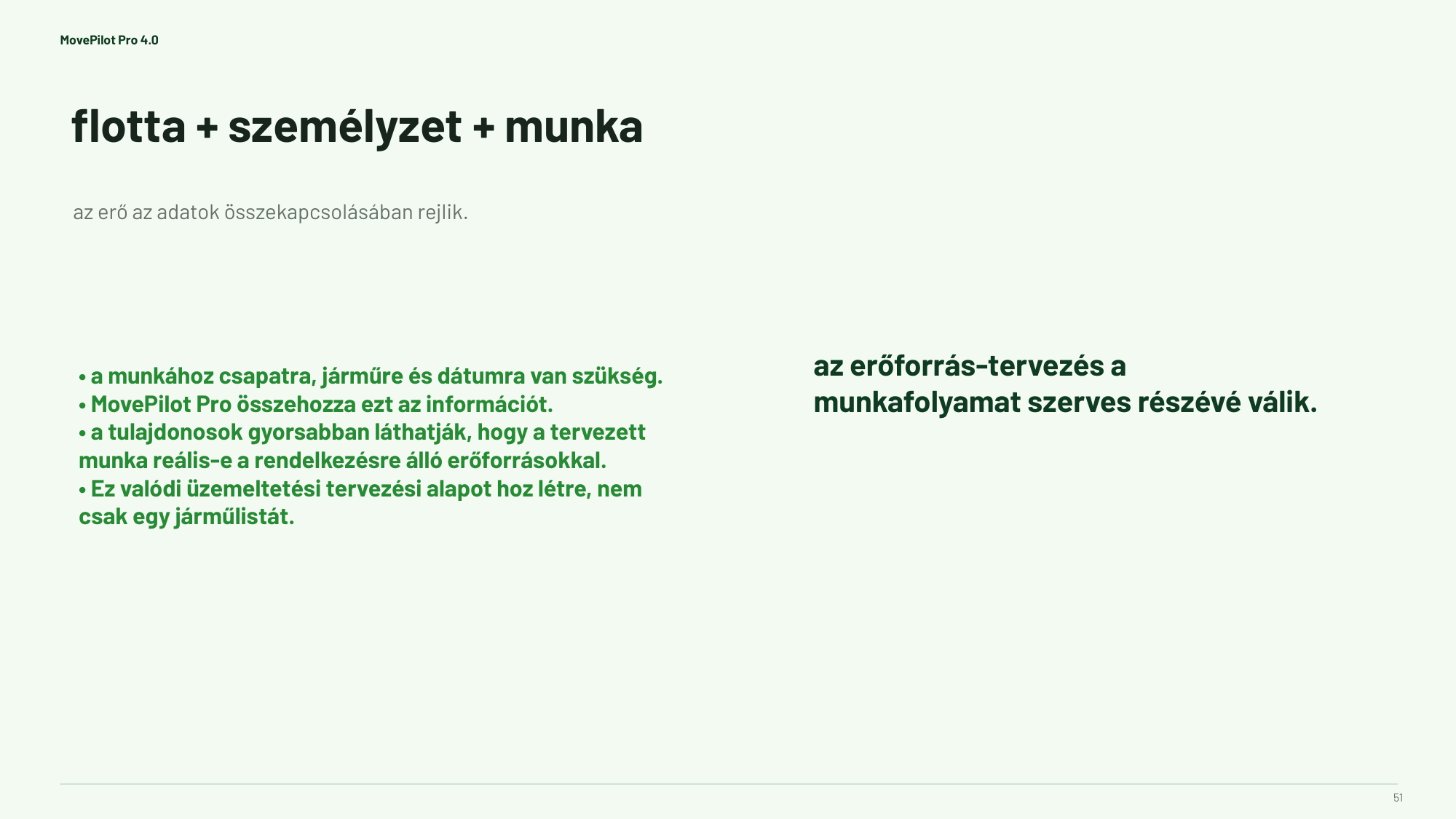

MovePilot Pro 4.0
flotta + személyzet + munka
az erőforrás-tervezés a munkafolyamat szerves részévé válik.
az erő az adatok összekapcsolásában rejlik.
• a munkához csapatra, járműre és dátumra van szükség.
• MovePilot Pro összehozza ezt az információt.
• a tulajdonosok gyorsabban láthatják, hogy a tervezett munka reális-e a rendelkezésre álló erőforrásokkal.
• Ez valódi üzemeltetési tervezési alapot hoz létre, nem csak egy járműlistát.

51